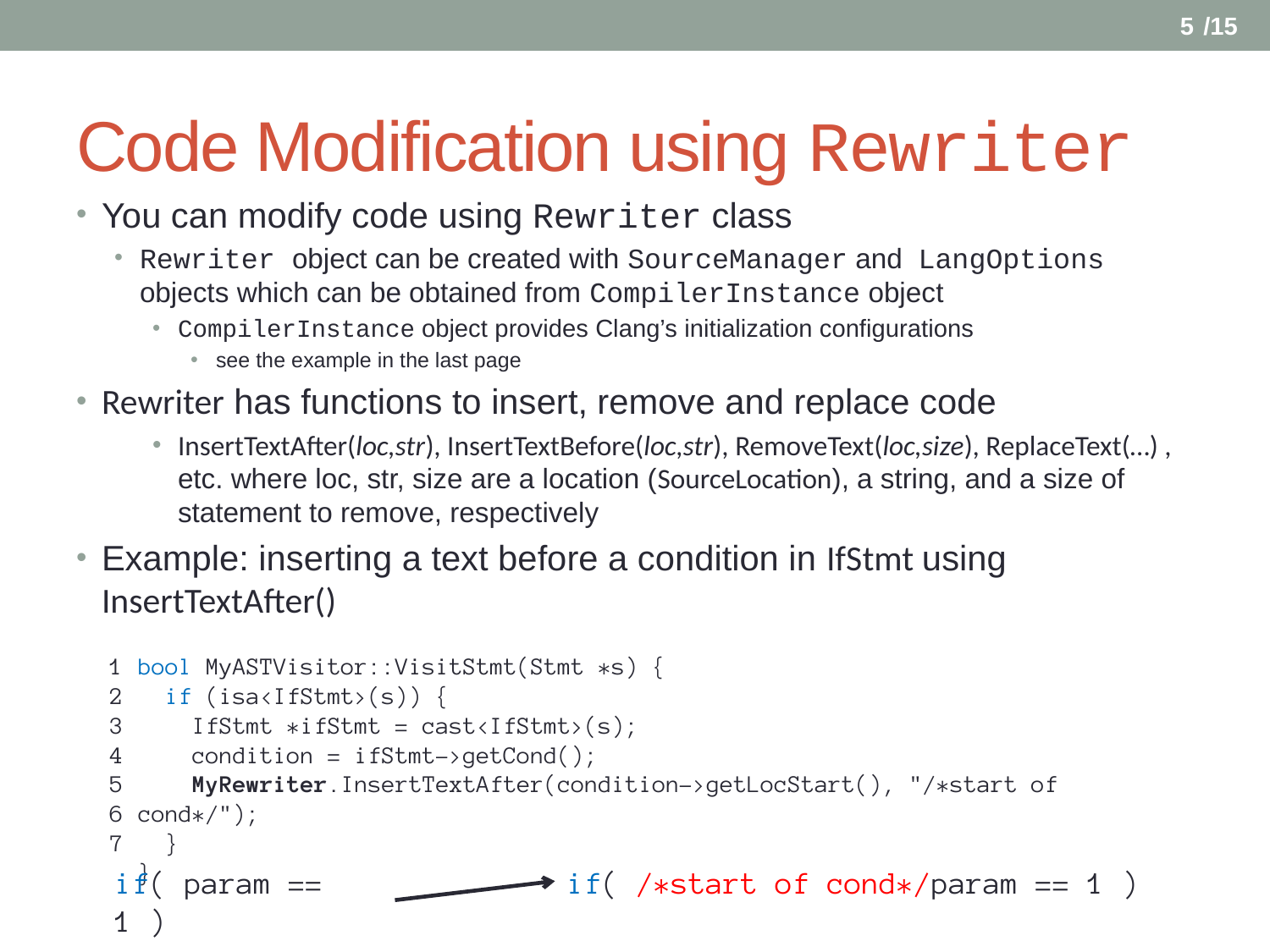

5
# Code Modification using Rewriter
You can modify code using Rewriter class
Rewriter object can be created with SourceManager and  LangOptions objects which can be obtained from CompilerInstance object
CompilerInstance object provides Clang’s initialization configurations
see the example in the last page
Rewriter has functions to insert, remove and replace code
InsertTextAfter(loc,str), InsertTextBefore(loc,str), RemoveText(loc,size), ReplaceText(…) , etc. where loc, str, size are a location (SourceLocation), a string, and a size of statement to remove, respectively
Example: inserting a text before a condition in IfStmt using InsertTextAfter()

1
2
3
4
5
6
7
bool MyASTVisitor::VisitStmt(Stmt *s) {
  if (isa<IfStmt>(s)) {
    IfStmt *ifStmt = cast<IfStmt>(s);
    condition = ifStmt->getCond();
    MyRewriter.InsertTextAfter(condition->getLocStart(), "/*start of cond*/");
  }
}
if( param == 1 )
if( /*start of cond*/param == 1 )